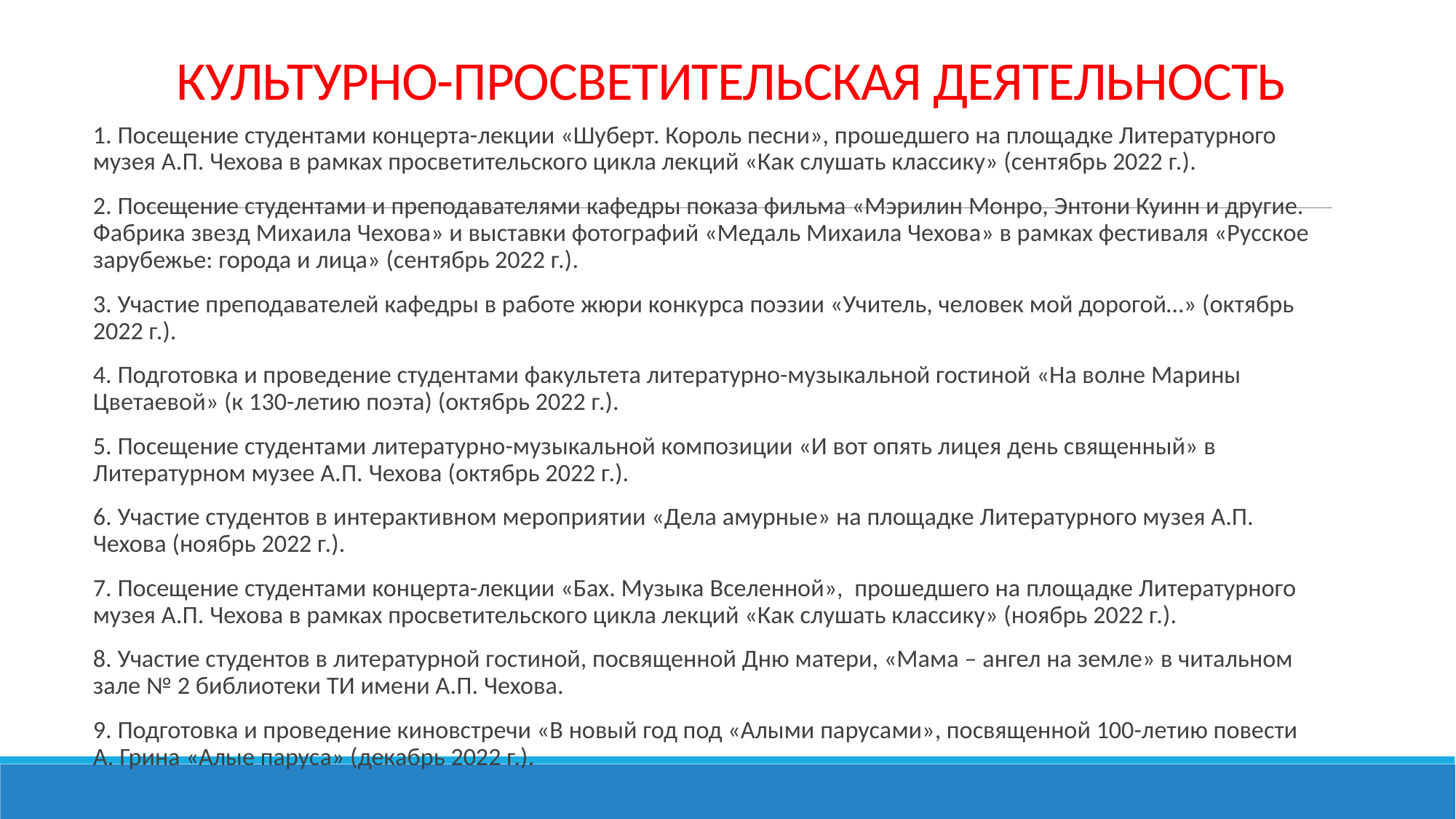

# КУЛЬТУРНО-ПРОСВЕТИТЕЛЬСКАЯ ДЕЯТЕЛЬНОСТЬ
1. Посещение студентами концерта-лекции «Шуберт. Король песни», прошедшего на площадке Литературного музея А.П. Чехова в рамках просветительского цикла лекций «Как слушать классику» (сентябрь 2022 г.).
2. Посещение студентами и преподавателями кафедры показа фильма «Мэрилин Монро, Энтони Куинн и другие. Фабрика звезд Михаила Чехова» и выставки фотографий «Медаль Михаила Чехова» в рамках фестиваля «Русское зарубежье: города и лица» (сентябрь 2022 г.).
3. Участие преподавателей кафедры в работе жюри конкурса поэзии «Учитель, человек мой дорогой…» (октябрь 2022 г.).
4. Подготовка и проведение студентами факультета литературно-музыкальной гостиной «На волне Марины Цветаевой» (к 130-летию поэта) (октябрь 2022 г.).
5. Посещение студентами литературно-музыкальной композиции «И вот опять лицея день священный» в Литературном музее А.П. Чехова (октябрь 2022 г.).
6. Участие студентов в интерактивном мероприятии «Дела амурные» на площадке Литературного музея А.П. Чехова (ноябрь 2022 г.).
7. Посещение студентами концерта-лекции «Бах. Музыка Вселенной»,  прошедшего на площадке Литературного музея А.П. Чехова в рамках просветительского цикла лекций «Как слушать классику» (ноябрь 2022 г.).
8. Участие студентов в литературной гостиной, посвященной Дню матери, «Мама – ангел на земле» в читальном зале № 2 библиотеки ТИ имени А.П. Чехова.
9. Подготовка и проведение киновстречи «В новый год под «Алыми парусами», посвященной 100-летию повести А. Грина «Алые паруса» (декабрь 2022 г.).